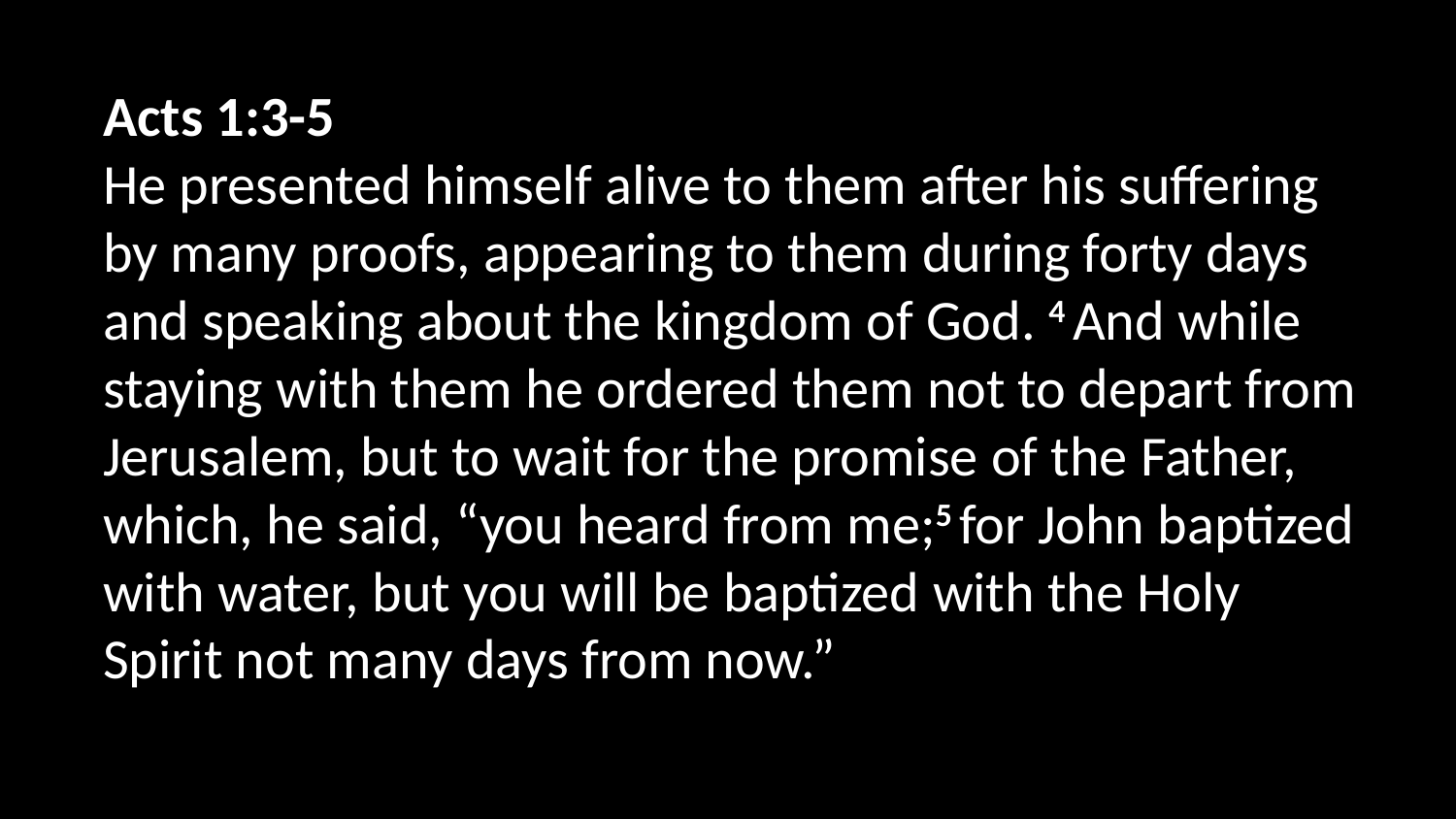

Acts 1:3-5
He presented himself alive to them after his suffering by many proofs, appearing to them during forty days and speaking about the kingdom of God. 4 And while staying with them he ordered them not to depart from Jerusalem, but to wait for the promise of the Father, which, he said, “you heard from me;5 for John baptized with water, but you will be baptized with the Holy Spirit not many days from now.”
Jesus spoke to them, saying: